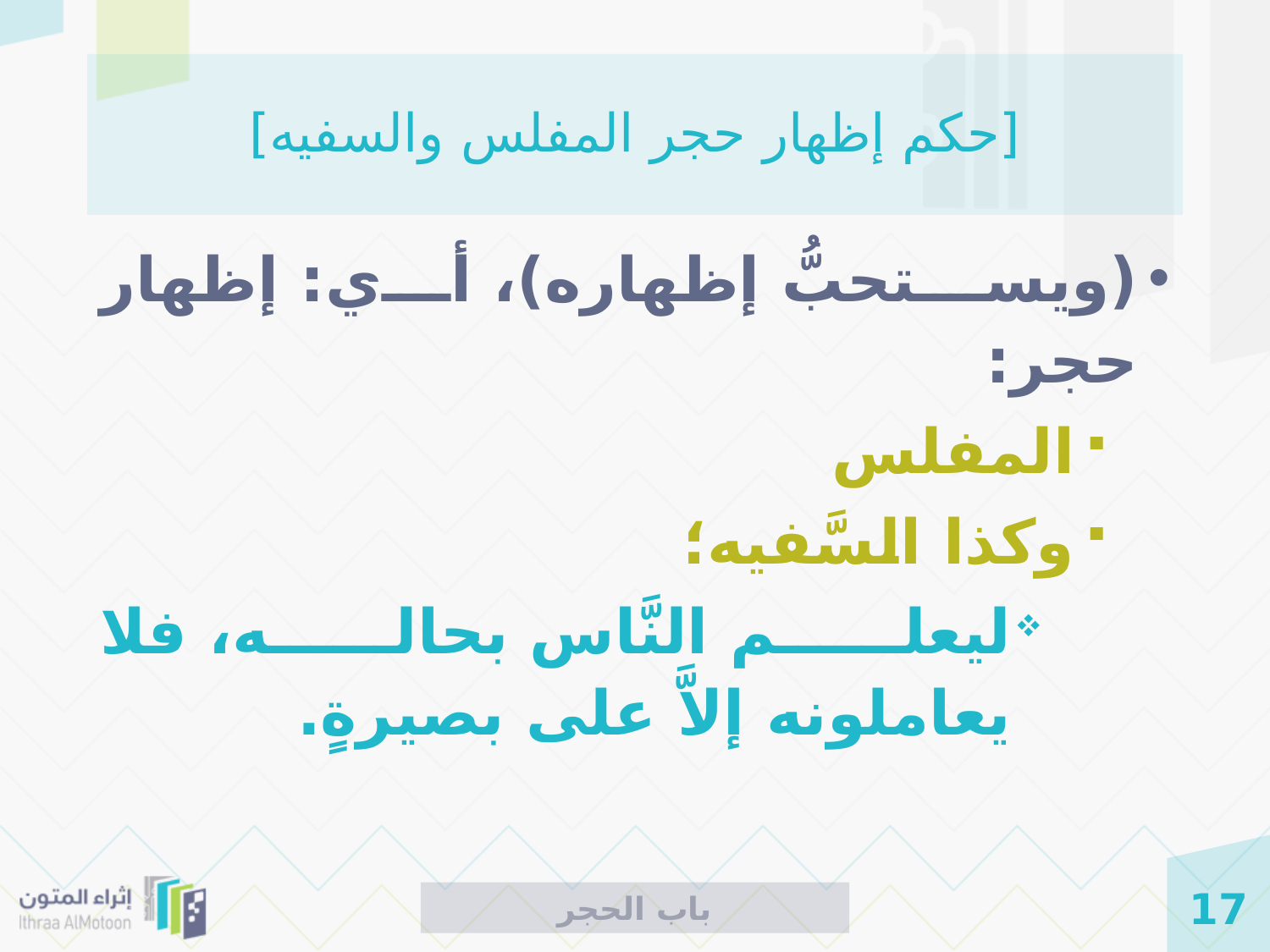

# [حكم إظهار حجر المفلس والسفيه]
(ويستحبُّ إظهاره)، أي: إظهار حجر:
المفلس
وكذا السَّفيه؛
ليعلم النَّاس بحاله، فلا يعاملونه إلاَّ على بصيرةٍ.
باب الحجر